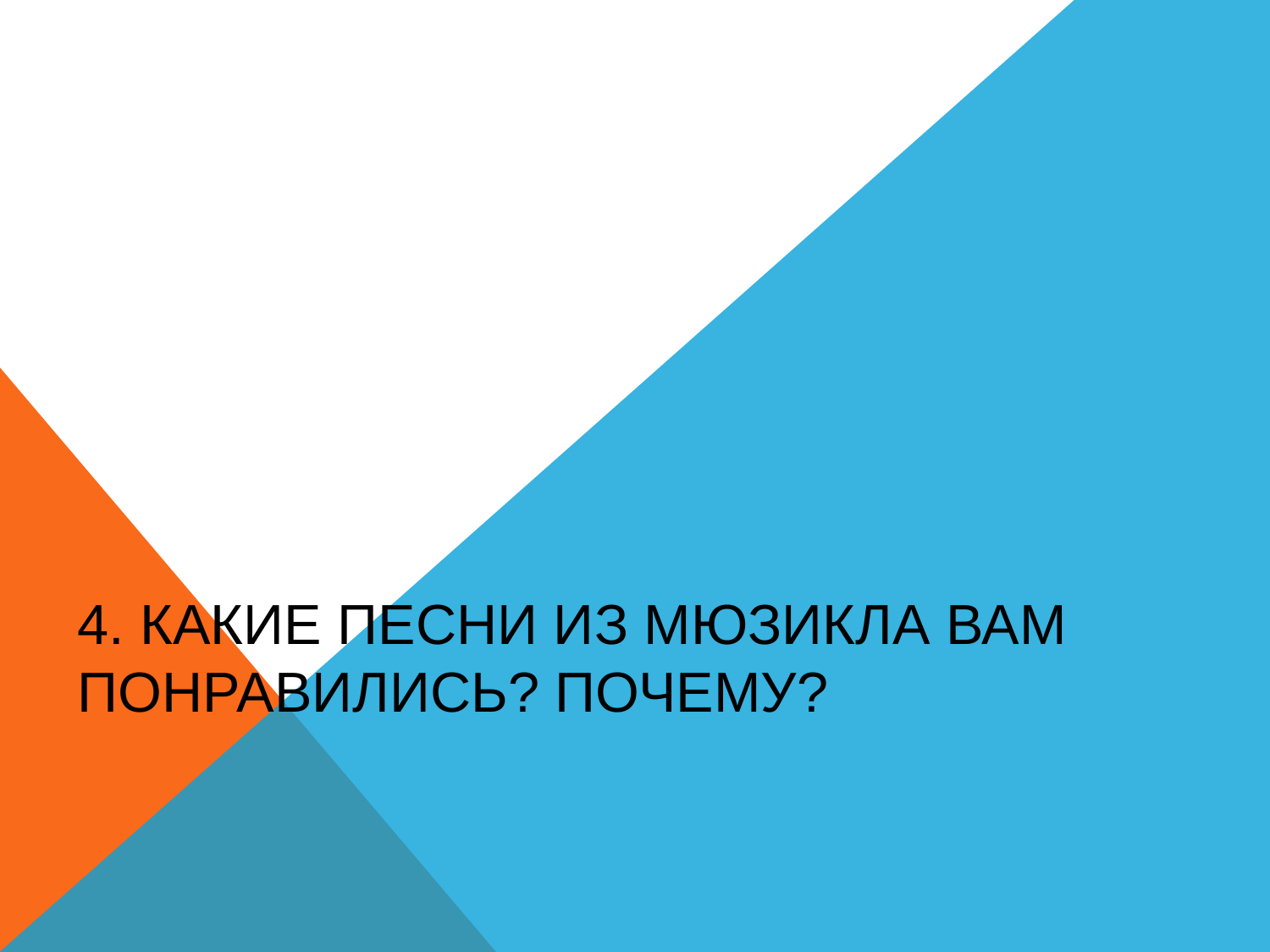

# 4. Какие песни из мюзикла вам понравились? Почему?